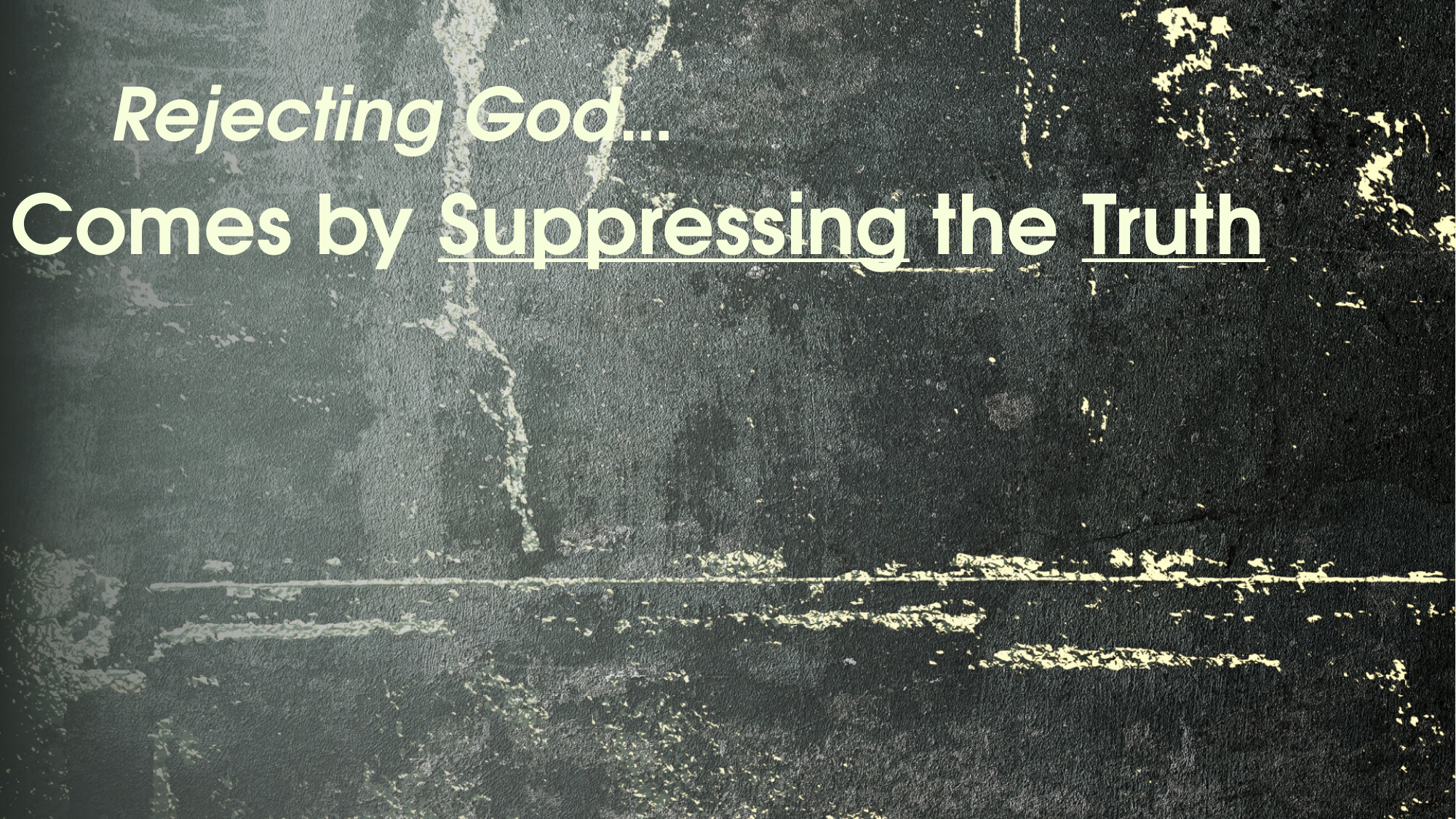

# Rejecting God…
Comes by Suppressing the Truth